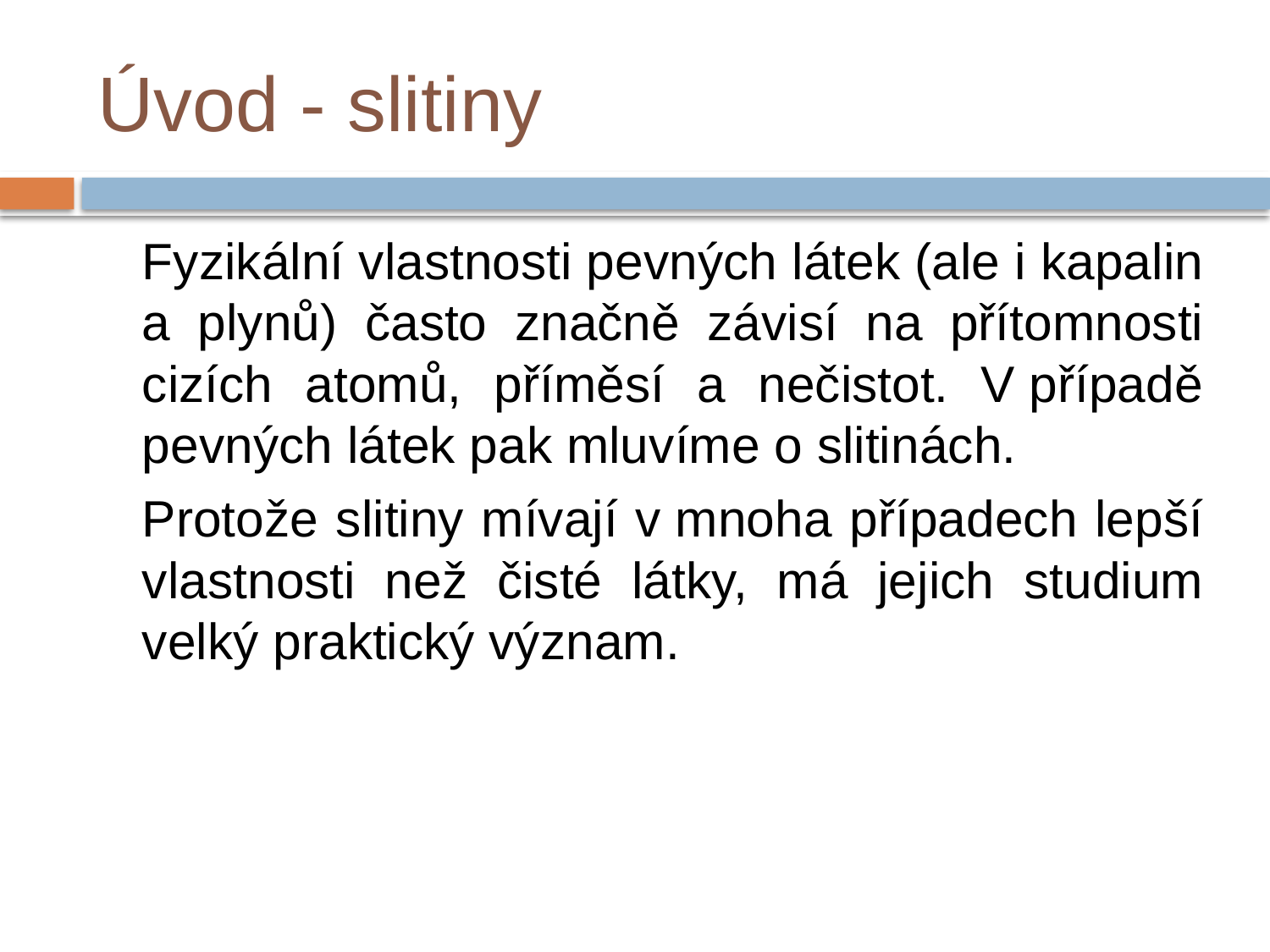

# Úvod - slitiny
	Fyzikální vlastnosti pevných látek (ale i kapalin a plynů) často značně závisí na přítomnosti cizích atomů, příměsí a nečistot. V případě pevných látek pak mluvíme o slitinách.
	Protože slitiny mívají v mnoha případech lepší vlastnosti než čisté látky, má jejich studium velký praktický význam.